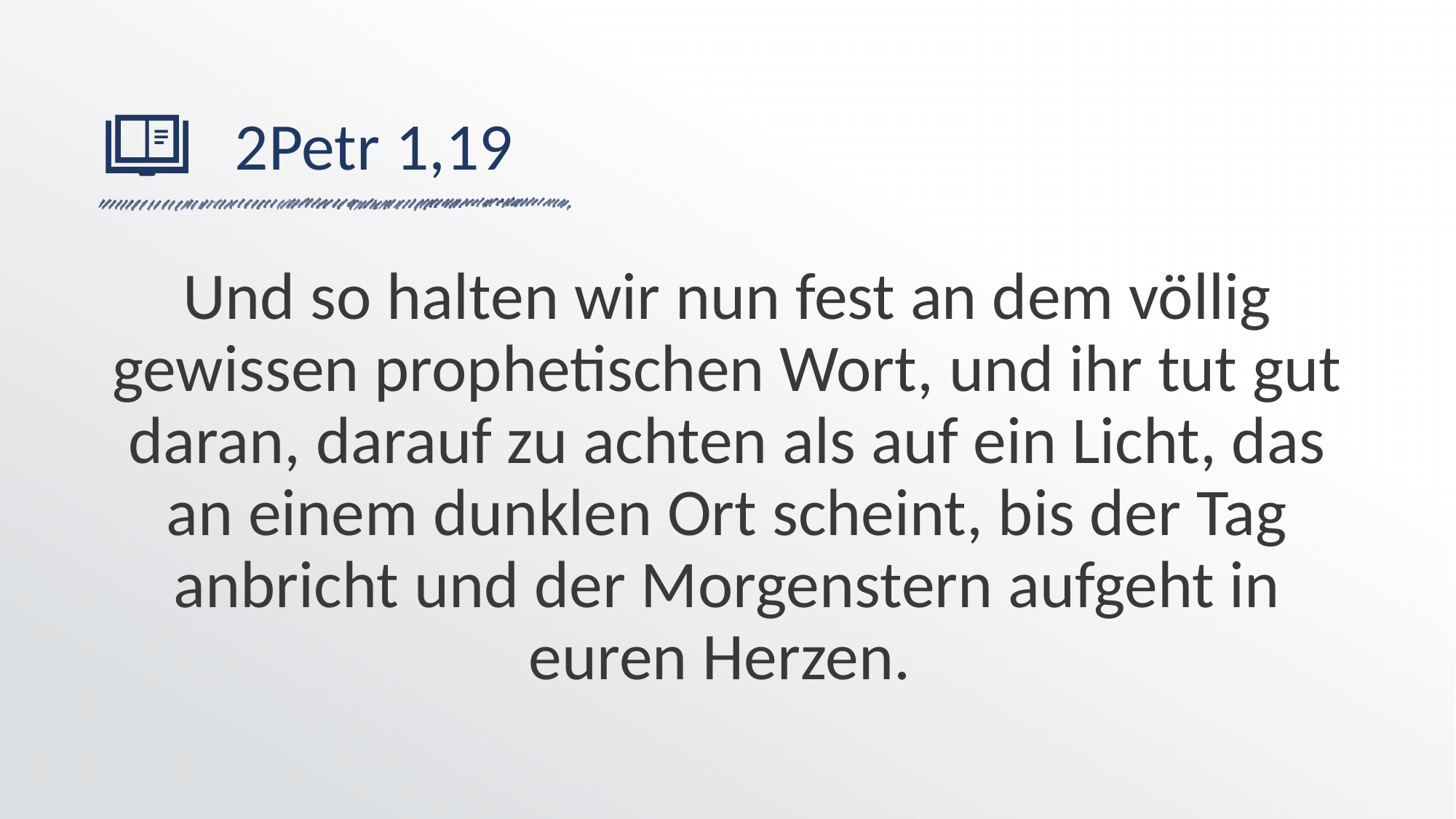

# 2Petr 1,19
Und so halten wir nun fest an dem völlig gewissen prophetischen Wort, und ihr tut gut daran, darauf zu achten als auf ein Licht, das an einem dunklen Ort scheint, bis der Tag anbricht und der Morgenstern aufgeht in euren Herzen.